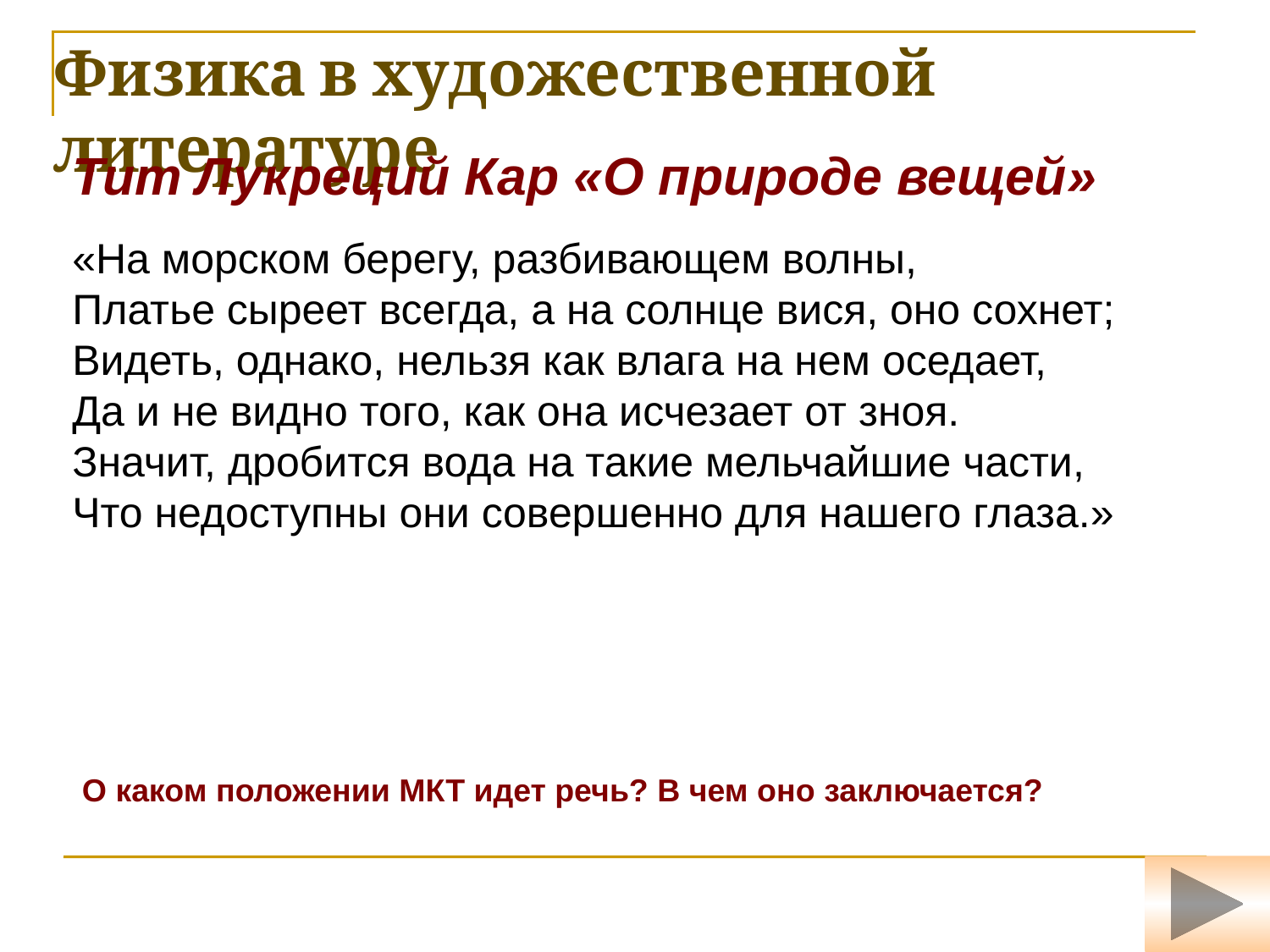

# Физика в художественной литературе
Тит Лукреций Кар «О природе вещей»

«На морском берегу, разбивающем волны,
Платье сыреет всегда, а на солнце вися, оно сохнет;
Видеть, однако, нельзя как влага на нем оседает,
Да и не видно того, как она исчезает от зноя.
Значит, дробится вода на такие мельчайшие части,
Что недоступны они совершенно для нашего глаза.»
О каком положении МКТ идет речь? В чем оно заключается?